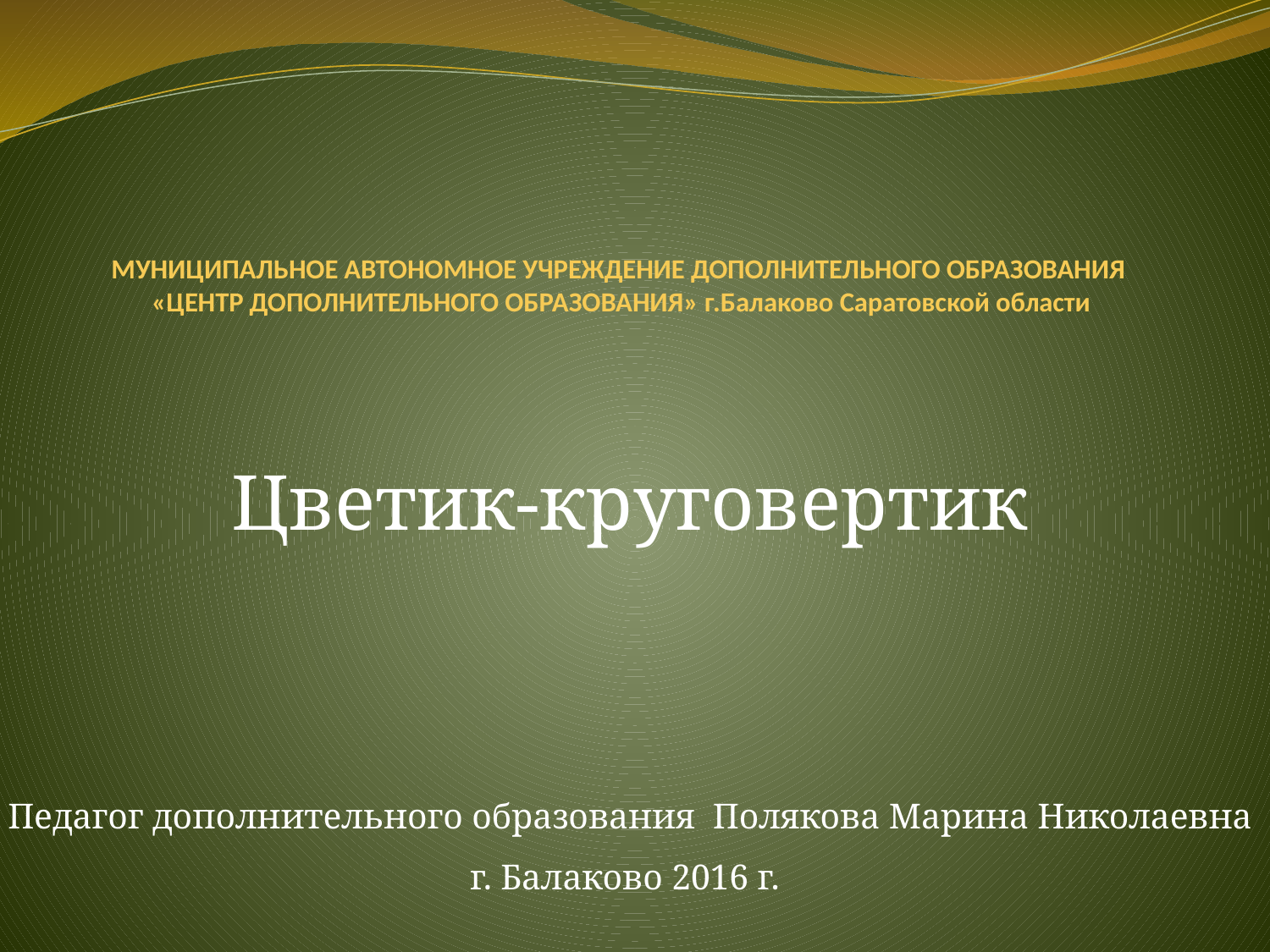

# МУНИЦИПАЛЬНОЕ АВТОНОМНОЕ УЧРЕЖДЕНИЕ ДОПОЛНИТЕЛЬНОГО ОБРАЗОВАНИЯ «ЦЕНТР ДОПОЛНИТЕЛЬНОГО ОБРАЗОВАНИЯ» г.Балаково Саратовской области
Цветик-круговертик

Педагог дополнительного образования  Полякова Марина Николаевна
г. Балаково 2016 г.